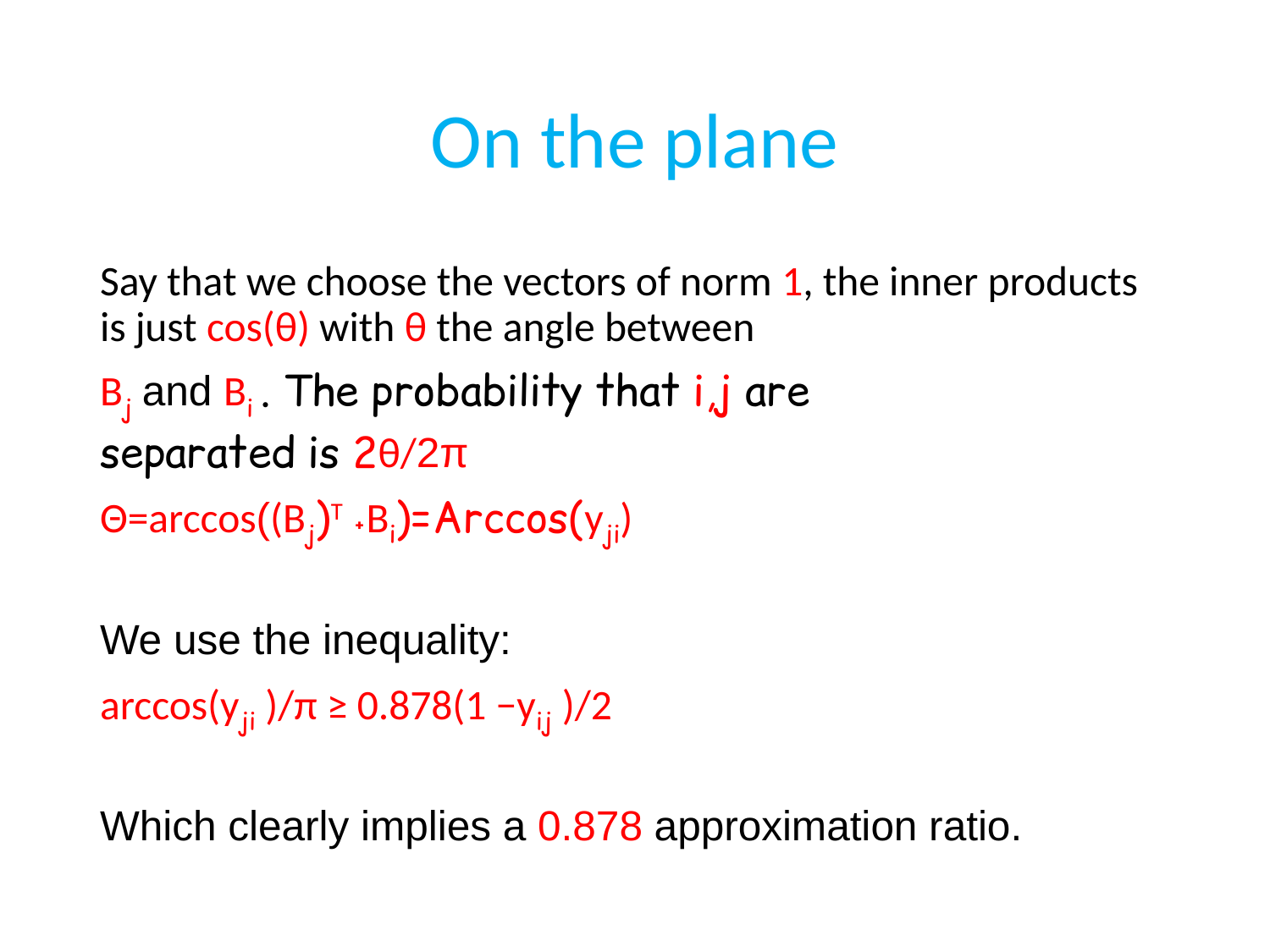

# On the plane
Say that we choose the vectors of norm 1, the inner products is just cos(θ) with θ the angle between
Bj and Bi . The probability that i,j are
separated is 2θ/2π
Θ=arccos((Bj)T ˖Bi)=Arccos(yji)

We use the inequality:
arccos(yji )/π ≥ 0.878(1 −yij )/2

Which clearly implies a 0.878 approximation ratio.